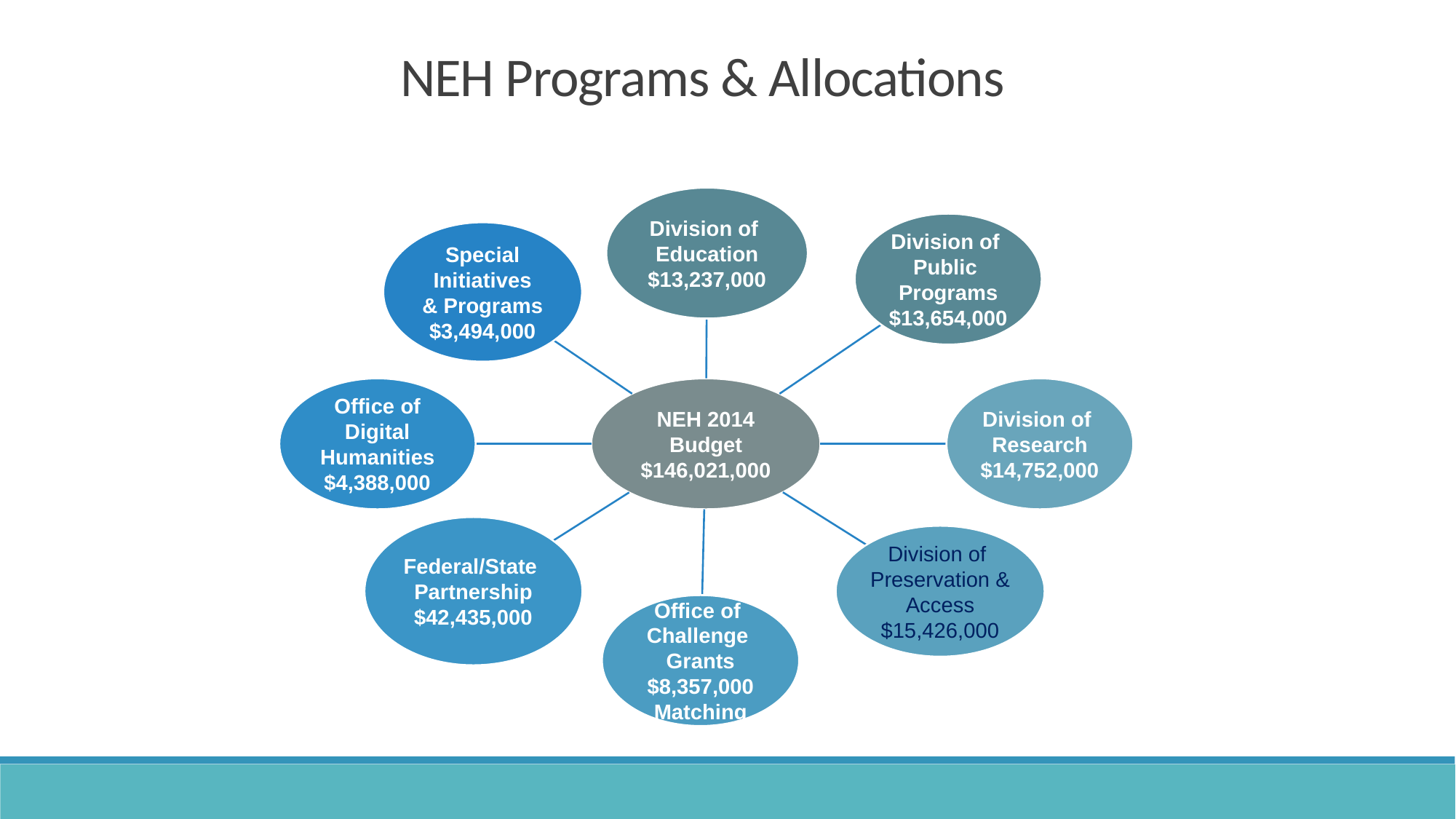

NEH Programs & Allocations
NEH 2014 Budget
$146,021,000

Division of
Education
$13,237,000

Division of
Public
Programs
$13,654,000

Division of
Research
$14,752,000

Division of
Preservation & Access
$15,426,000

Office of
Challenge
Grants
$8,357,000
Matching

Federal/State
Partnership
$42,435,000

Office of Digital
Humanities
$4,388,000

Special Initiatives
& Programs
$3,494,000